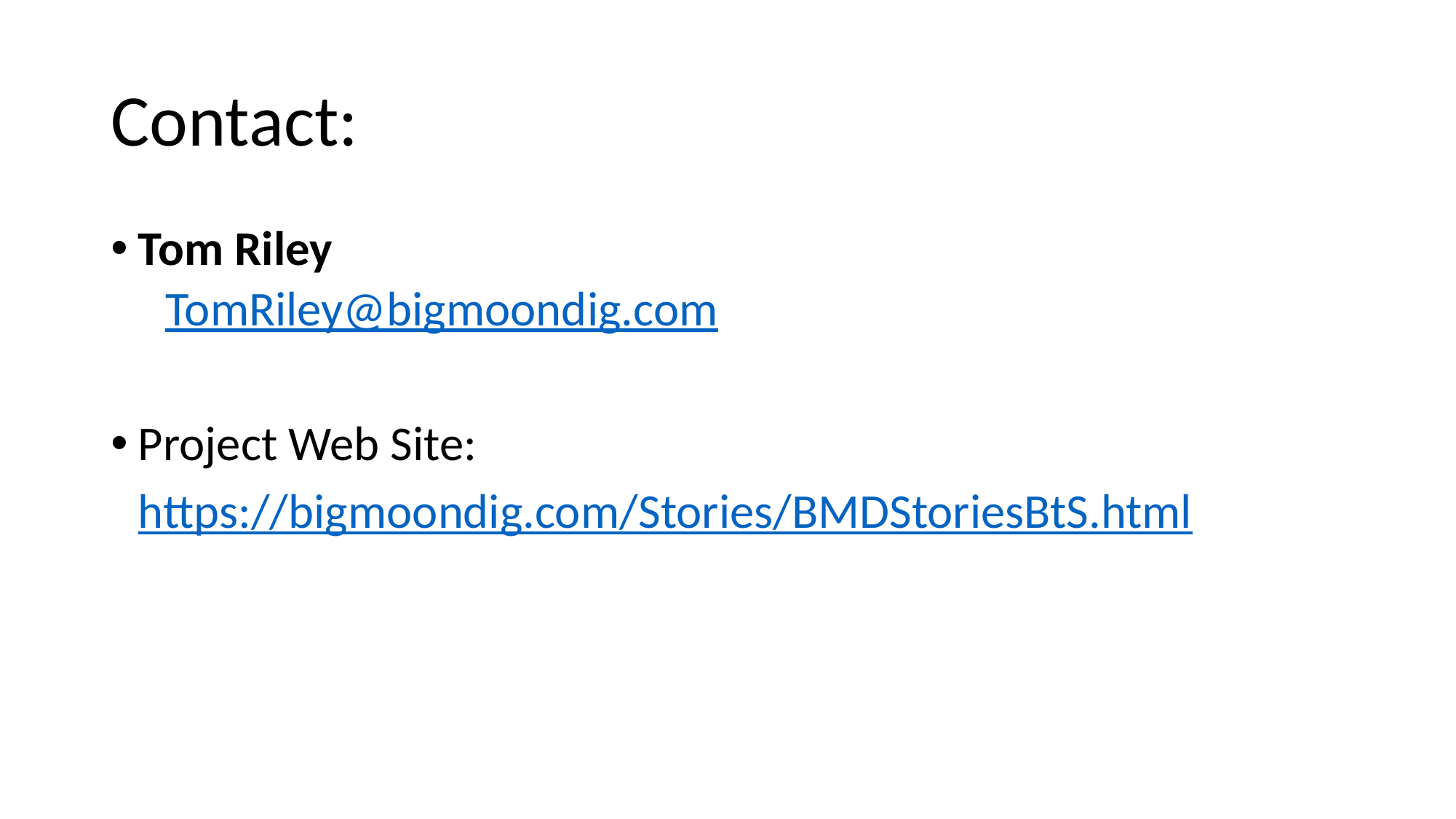

# Contact:
Tom Riley
TomRiley@bigmoondig.com

Project Web Site:
https://bigmoondig.com/Stories/BMDStoriesBtS.html